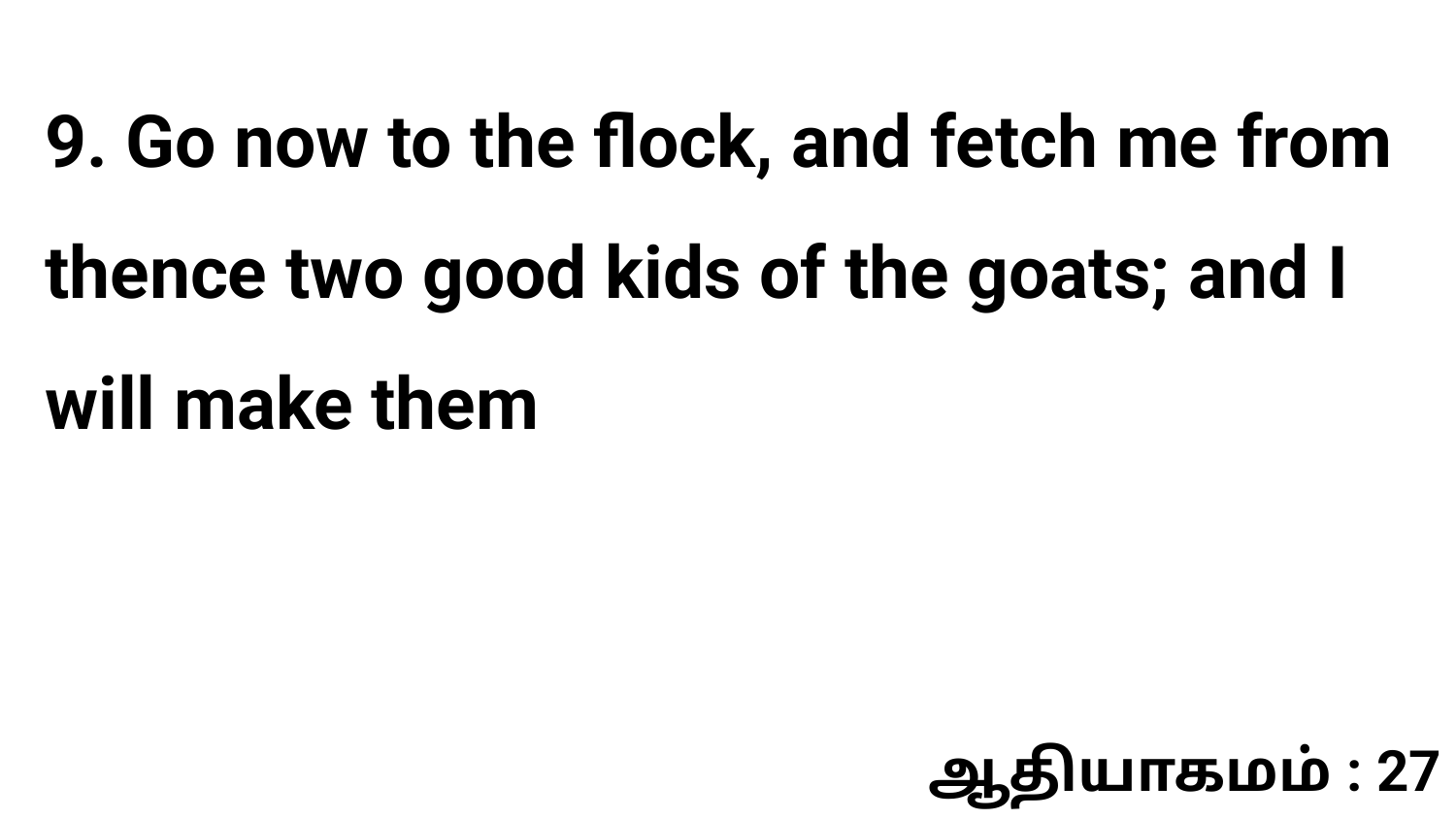

9. Go now to the flock, and fetch me from thence two good kids of the goats; and I will make them
ஆதியாகமம் : 27